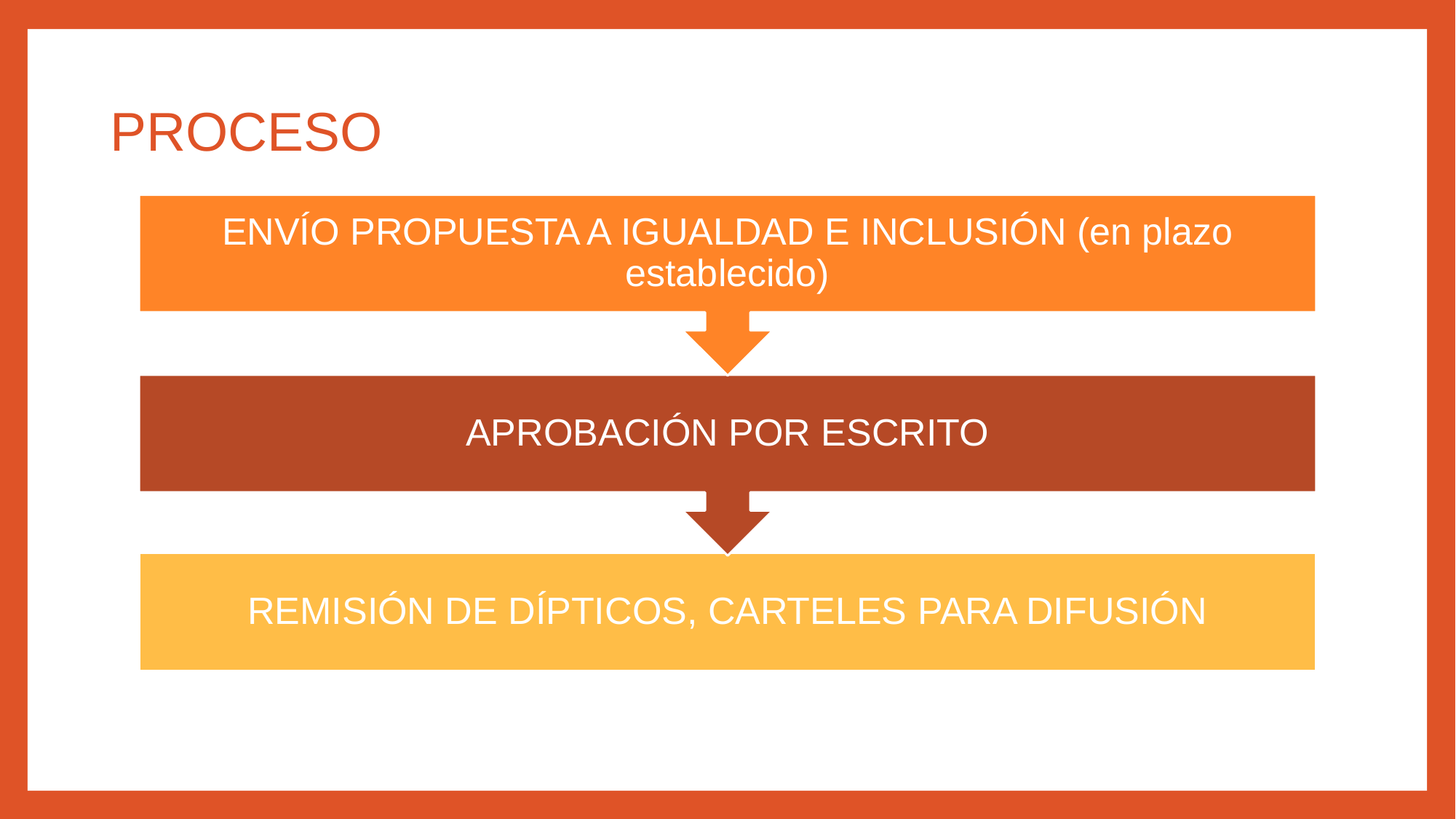

PROCESO
REMISIÓN DE DÍPTICOS, CARTELES PARA DIFUSIÓN
APROBACIÓN POR ESCRITO
ENVÍO PROPUESTA A IGUALDAD E INCLUSIÓN (en plazo establecido)